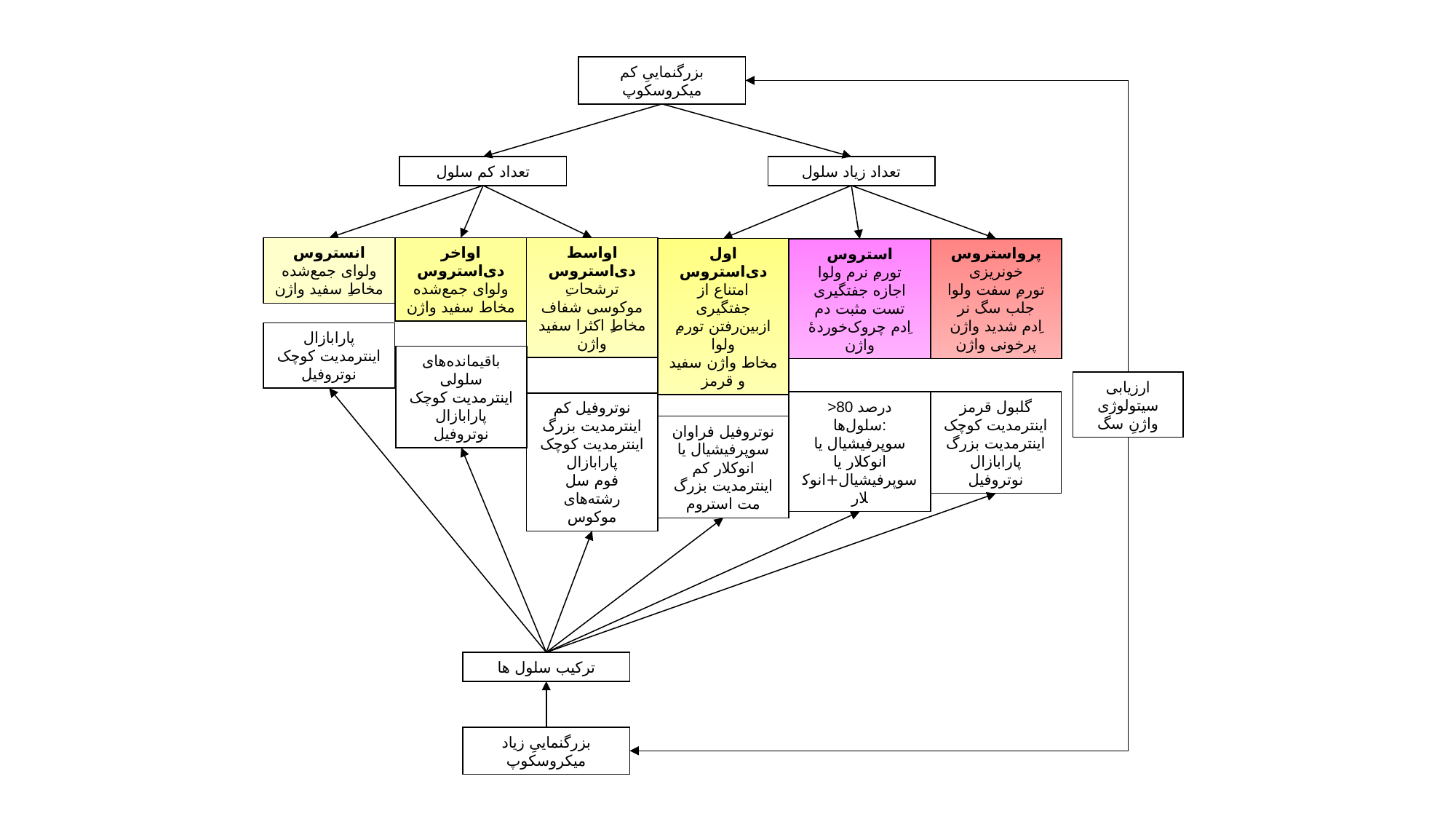

بزرگنماییِ کم میکروسکوپ
تعداد کم سلول
تعداد زیاد سلول
اواخر دی‌استروس
ولوای جمع‌شده
مخاط سفید واژن
انستروس
ولوای جمع‌شده
مخاطِ سفید واژن
اواسط دی‌استروس
ترشحاتِ موکوسی شفاف
مخاطِ اکثرا سفید واژن
اول دی‌استروس
امتناع از جفتگیری
ازبین‌رفتن تورمِ ولوا
مخاط واژن سفید و قرمز
پرواستروس
خونریزی
تورمِ سفت ولوا
جلب سگ نر
اِدم شدید واژن
پرخونی واژن
استروس
تورمِ نرم ولوا
اجازه جفتگیری
تست مثبت دم
اِدم چروک‌خوردۀ واژن
پارابازال
اینترمدیت کوچک
نوتروفیل
باقیمانده‌های سلولی
اینترمدیت کوچک
پارابازال
نوتروفیل
ارزیابی سیتولوژی واژنِ سگ
>80 درصد سلول‌ها:
سوپرفیشیال یا
انوکلار یا
سوپرفیشیال+انوکلار
گلبول قرمز
اینترمدیت کوچک
اینترمدیت بزرگ
پارابازال
نوتروفیل
نوتروفیل کم
اینترمدیت بزرگ
اینترمدیت کوچک
پارابازال
فوم سل
رشته‌های موکوس
نوتروفیل فراوان
سوپرفیشیال یا انوکلار کم
اینترمدیت بزرگ
مت استروم
ترکیب سلول ها
بزرگنماییِ زیاد میکروسکوپ